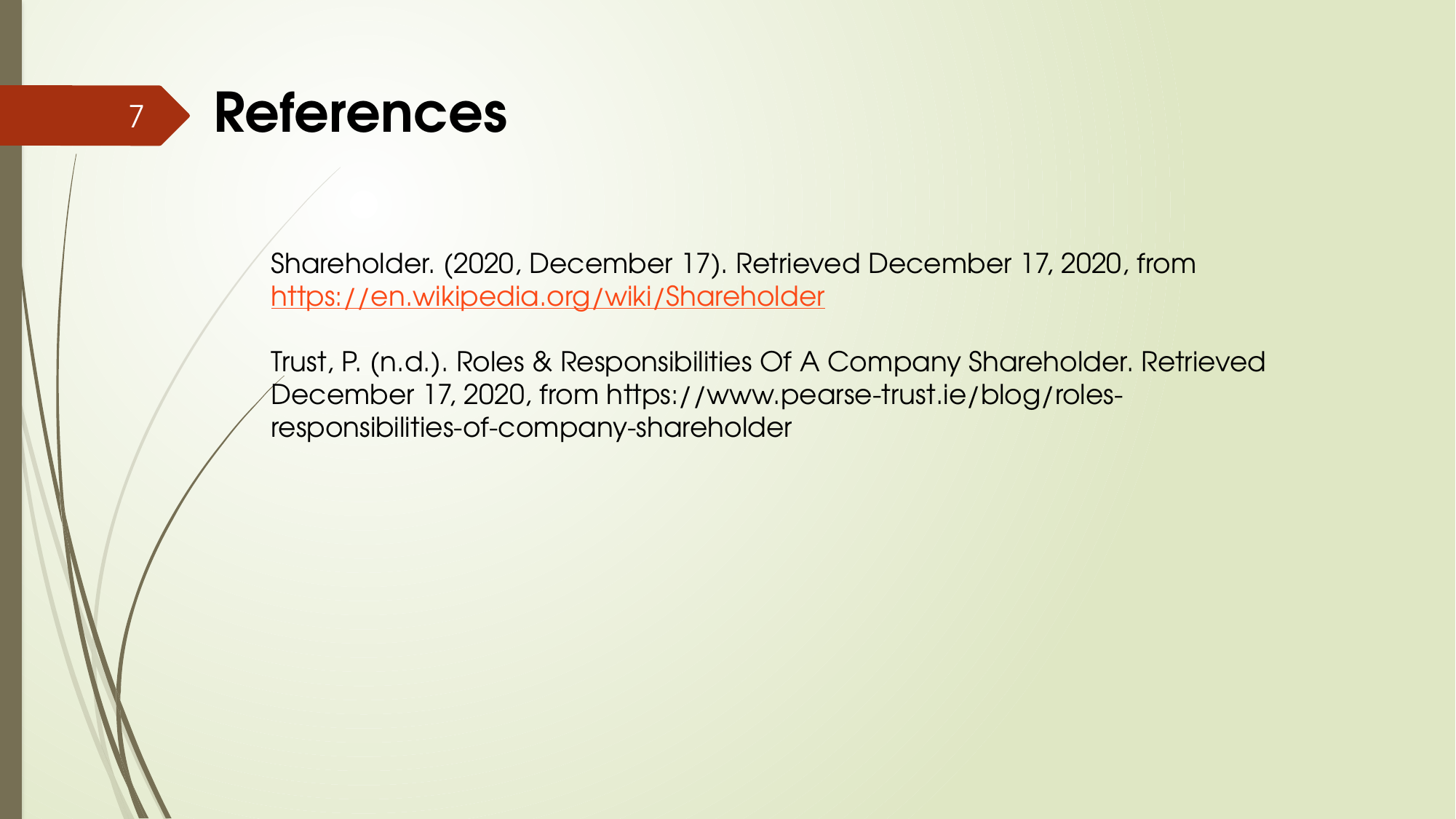

References
7
Shareholder. (2020, December 17). Retrieved December 17, 2020, from https://en.wikipedia.org/wiki/Shareholder

Trust, P. (n.d.). Roles & Responsibilities Of A Company Shareholder. Retrieved December 17, 2020, from https://www.pearse-trust.ie/blog/roles-responsibilities-of-company-shareholder